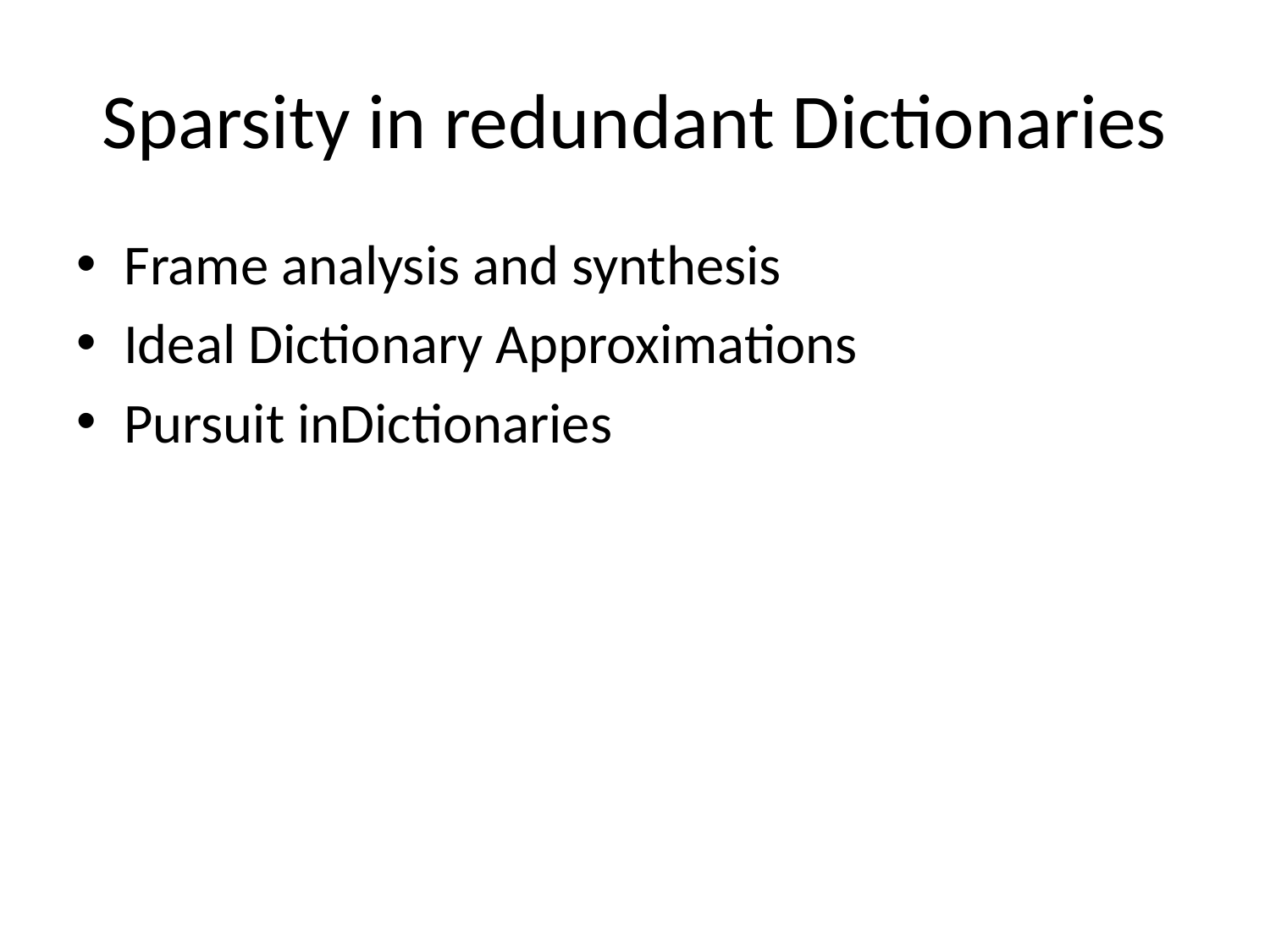

# Sparsity in redundant Dictionaries
Frame analysis and synthesis
Ideal Dictionary Approximations
Pursuit inDictionaries